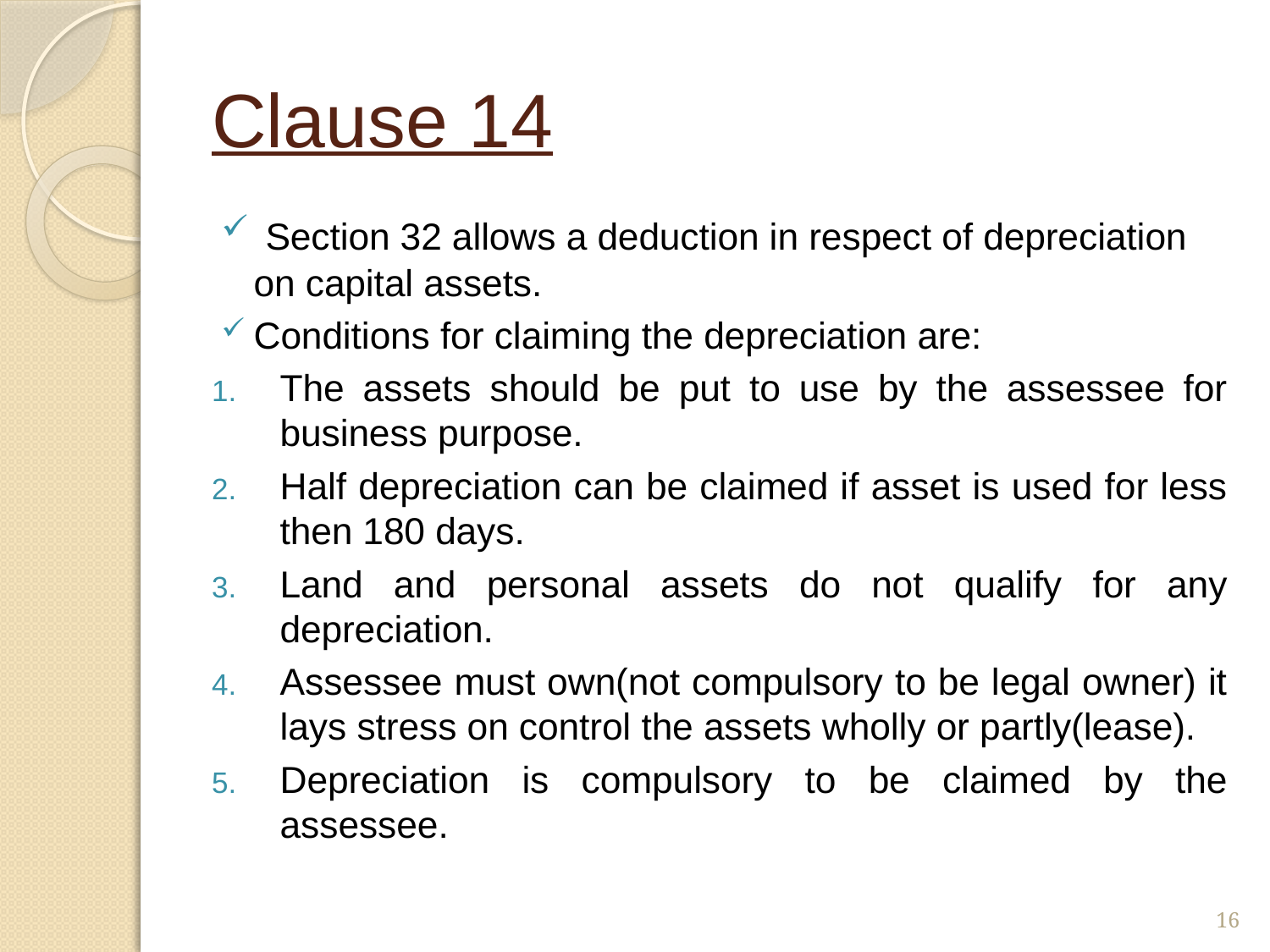

# Clause 14
 Section 32 allows a deduction in respect of depreciation on capital assets.
Conditions for claiming the depreciation are:
The assets should be put to use by the assessee for business purpose.
Half depreciation can be claimed if asset is used for less then 180 days.
Land and personal assets do not qualify for any depreciation.
Assessee must own(not compulsory to be legal owner) it lays stress on control the assets wholly or partly(lease).
Depreciation is compulsory to be claimed by the assessee.
16